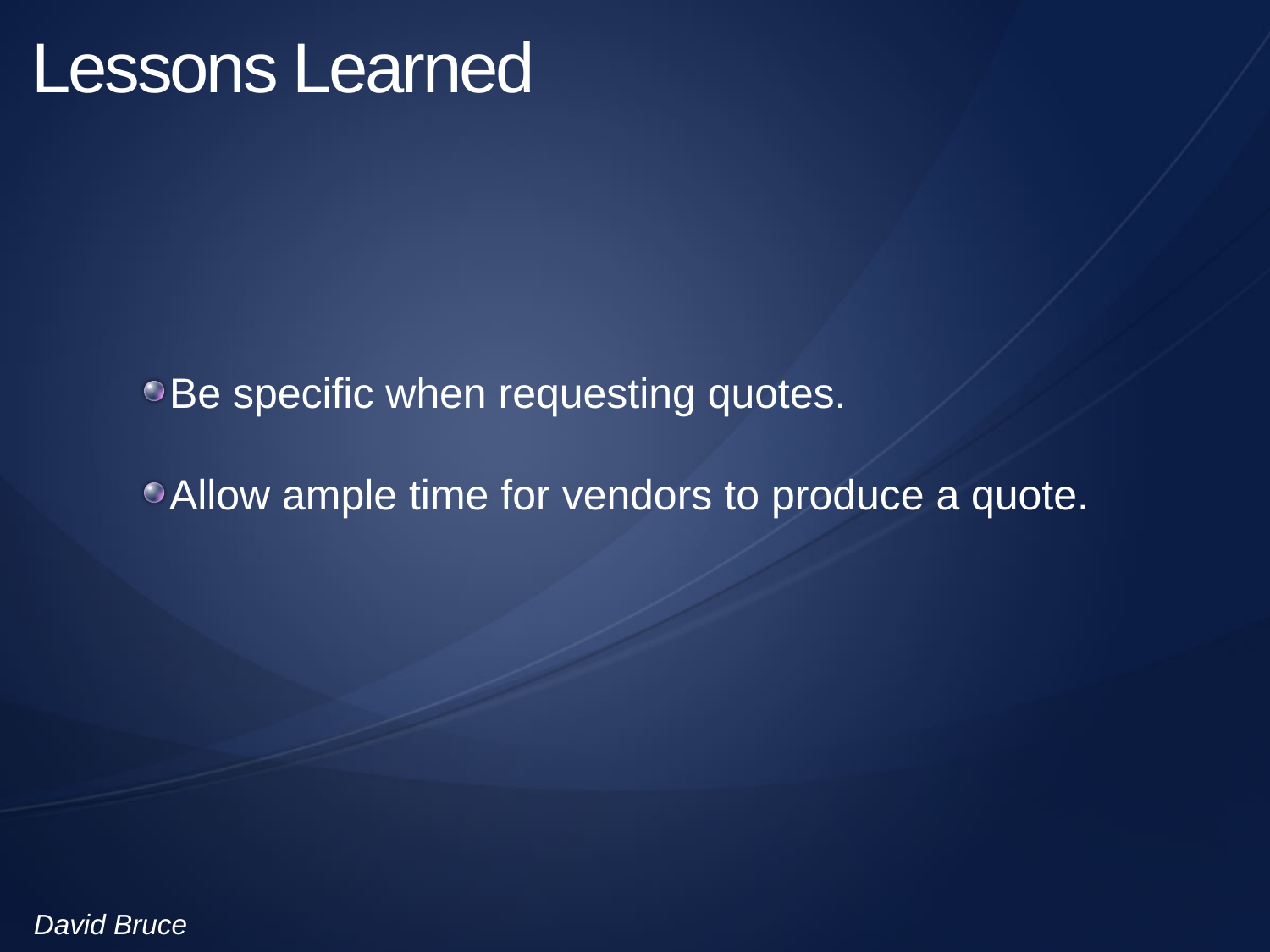

# Lessons Learned
Be specific when requesting quotes.

Allow ample time for vendors to produce a quote.
David Bruce